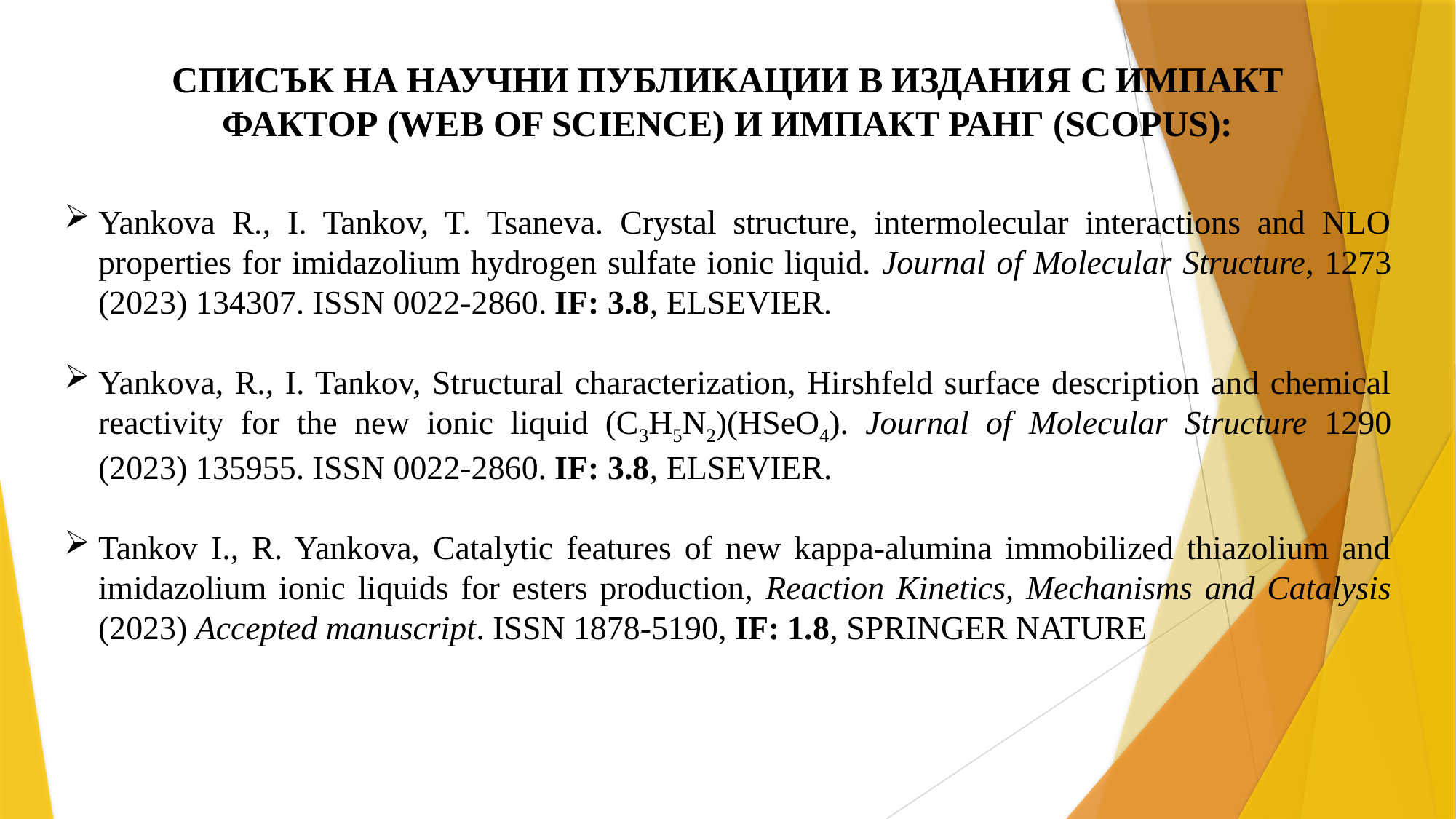

СПИСЪК НА НАУЧНИ ПУБЛИКАЦИИ В ИЗДАНИЯ С ИМПАКТ ФАКТОР (WEB OF SCIENCE) И ИМПАКТ РАНГ (SCOPUS):

Yankova R., I. Tankov, T. Tsaneva. Crystal structure, intermolecular interactions and NLO properties for imidazolium hydrogen sulfate ionic liquid. Journal of Molecular Structure, 1273 (2023) 134307. ISSN 0022-2860. IF: 3.8, ELSEVIER.

Yankova, R., I. Tankov, Structural characterization, Hirshfeld surface description and chemical reactivity for the new ionic liquid (C3H5N2)(HSeO4). Journal of Molecular Structure 1290 (2023) 135955. ISSN 0022-2860. IF: 3.8, ELSEVIER.

Tankov I., R. Yankova, Catalytic features of new kappa-alumina immobilized thiazolium and imidazolium ionic liquids for esters production, Reaction Kinetics, Mechanisms and Catalysis (2023) Accepted manuscript. ISSN 1878-5190, IF: 1.8, SPRINGER NATURE